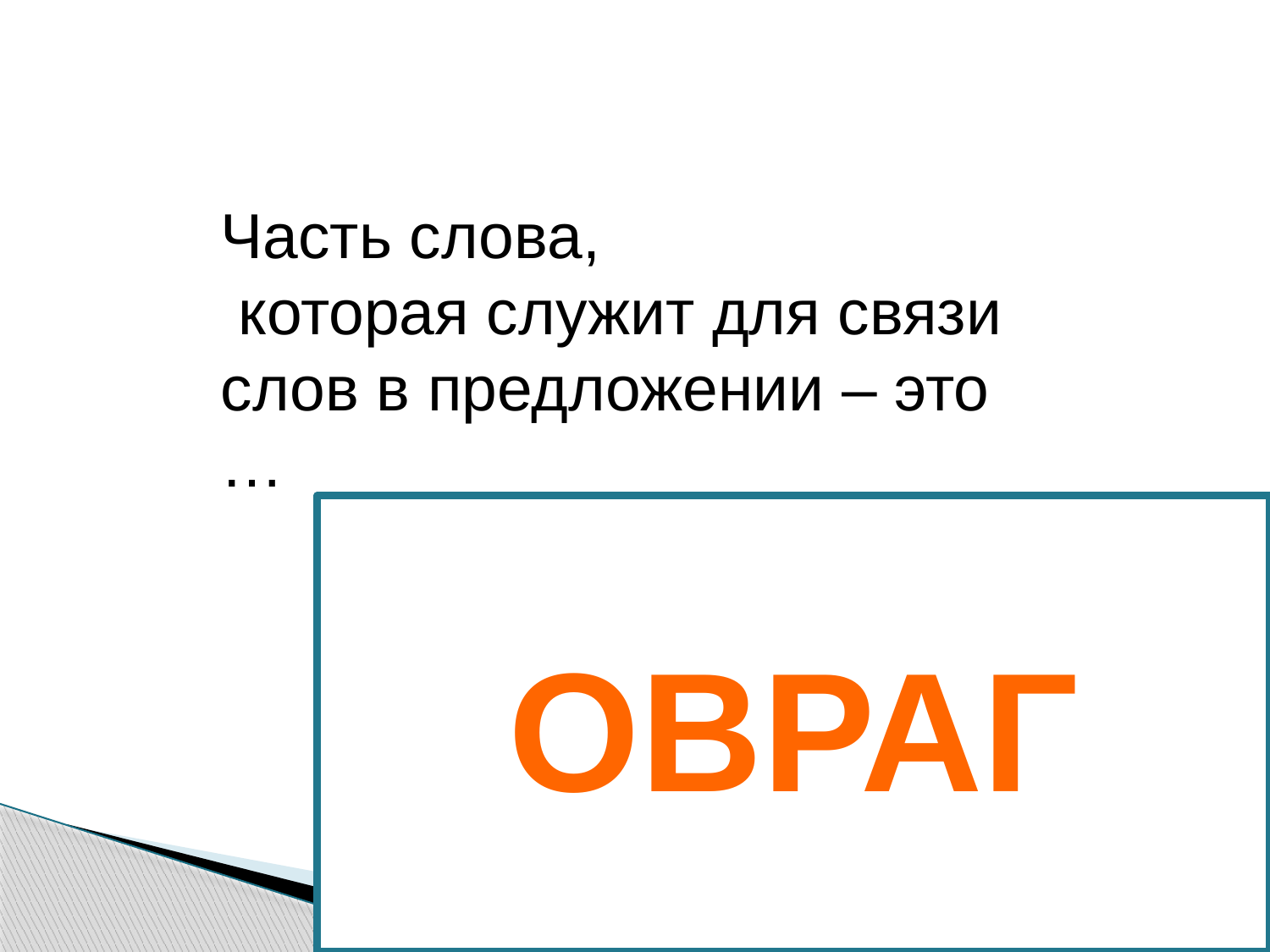

Часть слова,
 которая служит для связи слов в предложении – это …
ОВРАГ